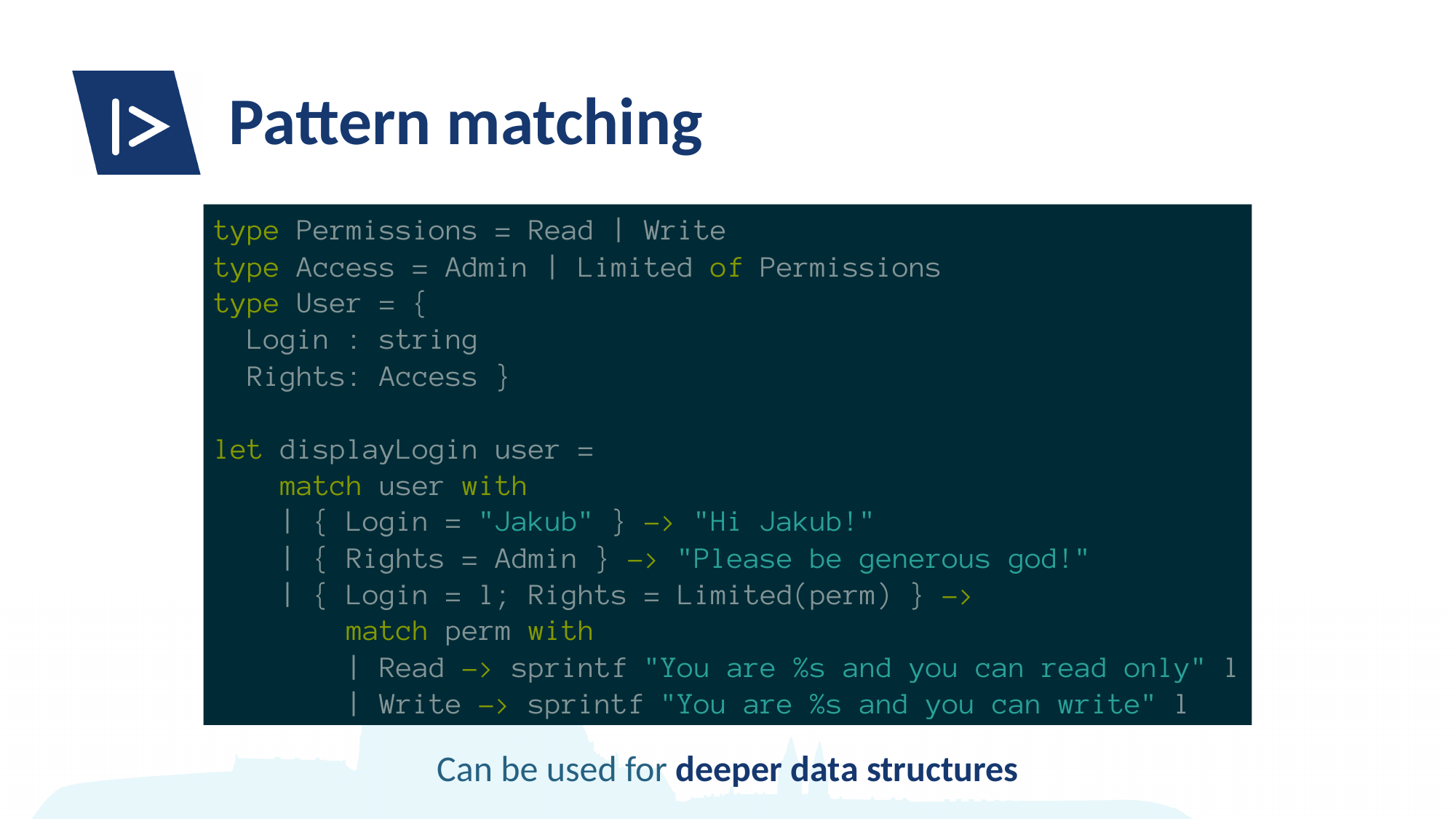

# Pattern matching
type Permissions = Read | Write
type Access = Admin | Limited of Permissions
type User = {
  Login : string
  Rights: Access }
let displayLogin user =
    match user with
    | { Login = "Jakub" } -> "Hi Jakub!"
    | { Rights = Admin } -> "Please be generous god!"
    | { Login = l; Rights = Limited(perm) } ->
        match perm with
        | Read -> sprintf "You are %s and you can read only" l
        | Write -> sprintf "You are %s and you can write" l
Can be used for deeper data structures